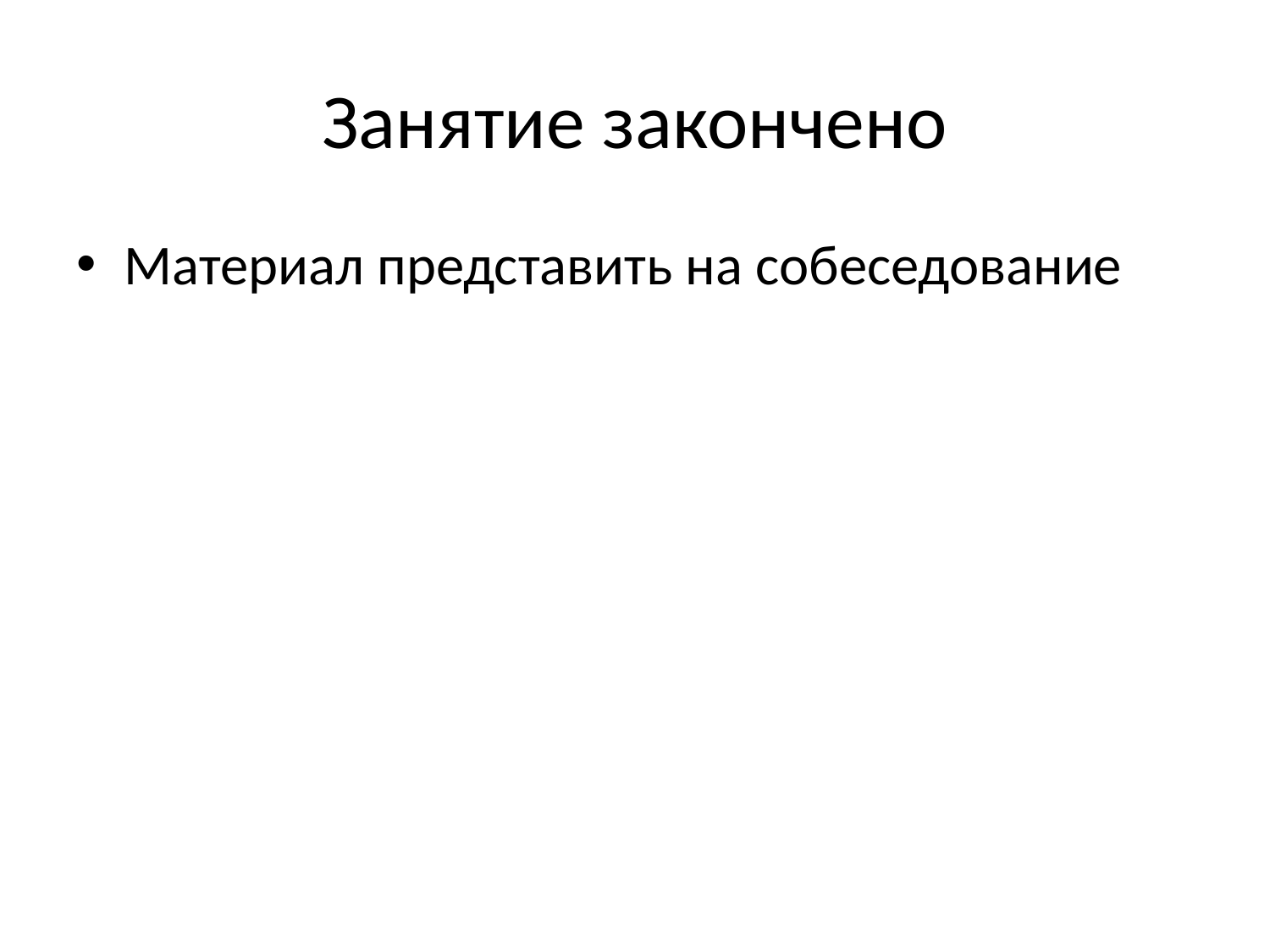

# Занятие закончено
Материал представить на собеседование